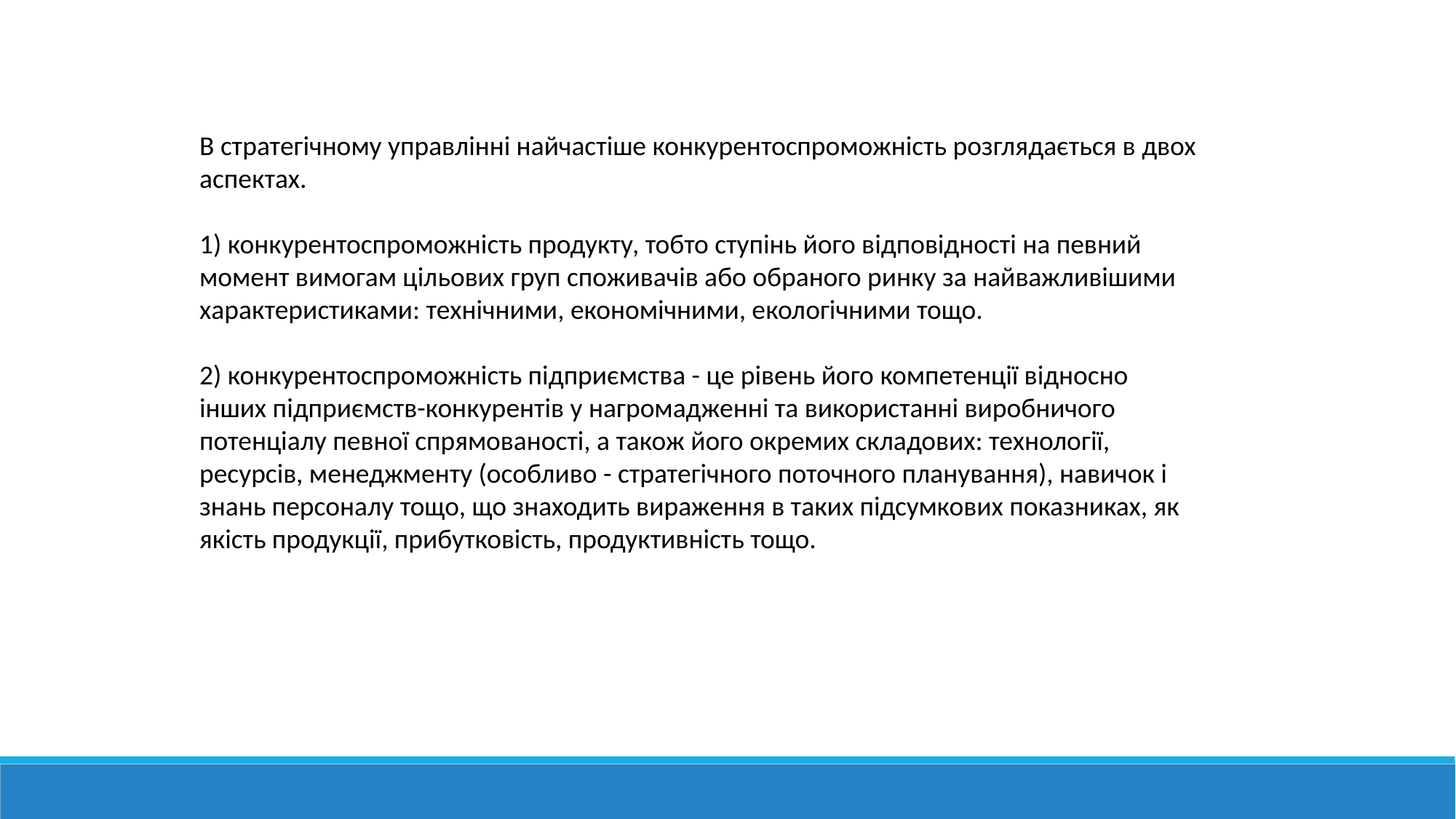

В стратегічному управлінні найчастіше конкурентоспроможність розглядається в двох аспектах.

1) конкурентоспроможність продукту, тобто ступінь його відповідності на певний момент вимогам цільових груп споживачів або обраного ринку за найважливішими характеристиками: технічними, економічними, екологічними тощо.

2) конкурентоспроможність підприємства - це рівень його компетенції відносно інших підприємств-конкурентів у нагромадженні та використанні виробничого потенціалу певної спрямованості, а також його окремих складових: технології, ресурсів, менеджменту (особливо - стратегічного поточного планування), навичок і знань персоналу тощо, що знаходить вираження в таких підсумкових показниках, як якість продукції, прибутковість, продуктивність тощо.